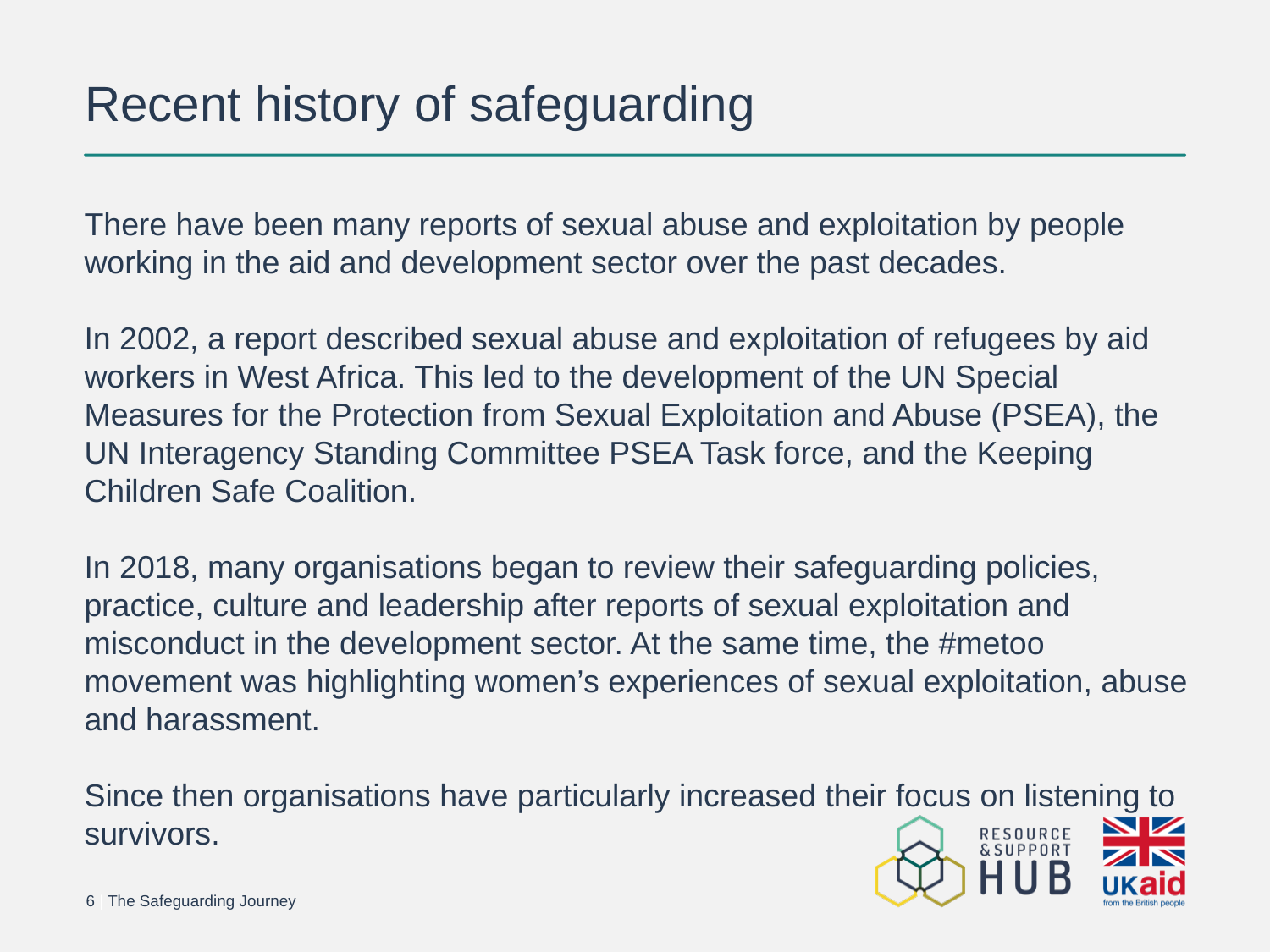

# Recent history of safeguarding
There have been many reports of sexual abuse and exploitation by people working in the aid and development sector over the past decades.

In 2002, a report described sexual abuse and exploitation of refugees by aid workers in West Africa. This led to the development of the UN Special Measures for the Protection from Sexual Exploitation and Abuse (PSEA), the UN Interagency Standing Committee PSEA Task force, and the Keeping Children Safe Coalition.

In 2018, many organisations began to review their safeguarding policies, practice, culture and leadership after reports of sexual exploitation and misconduct in the development sector. At the same time, the #metoo movement was highlighting women’s experiences of sexual exploitation, abuse and harassment.

Since then organisations have particularly increased their focus on listening to survivors.

6 | The Safeguarding Journey